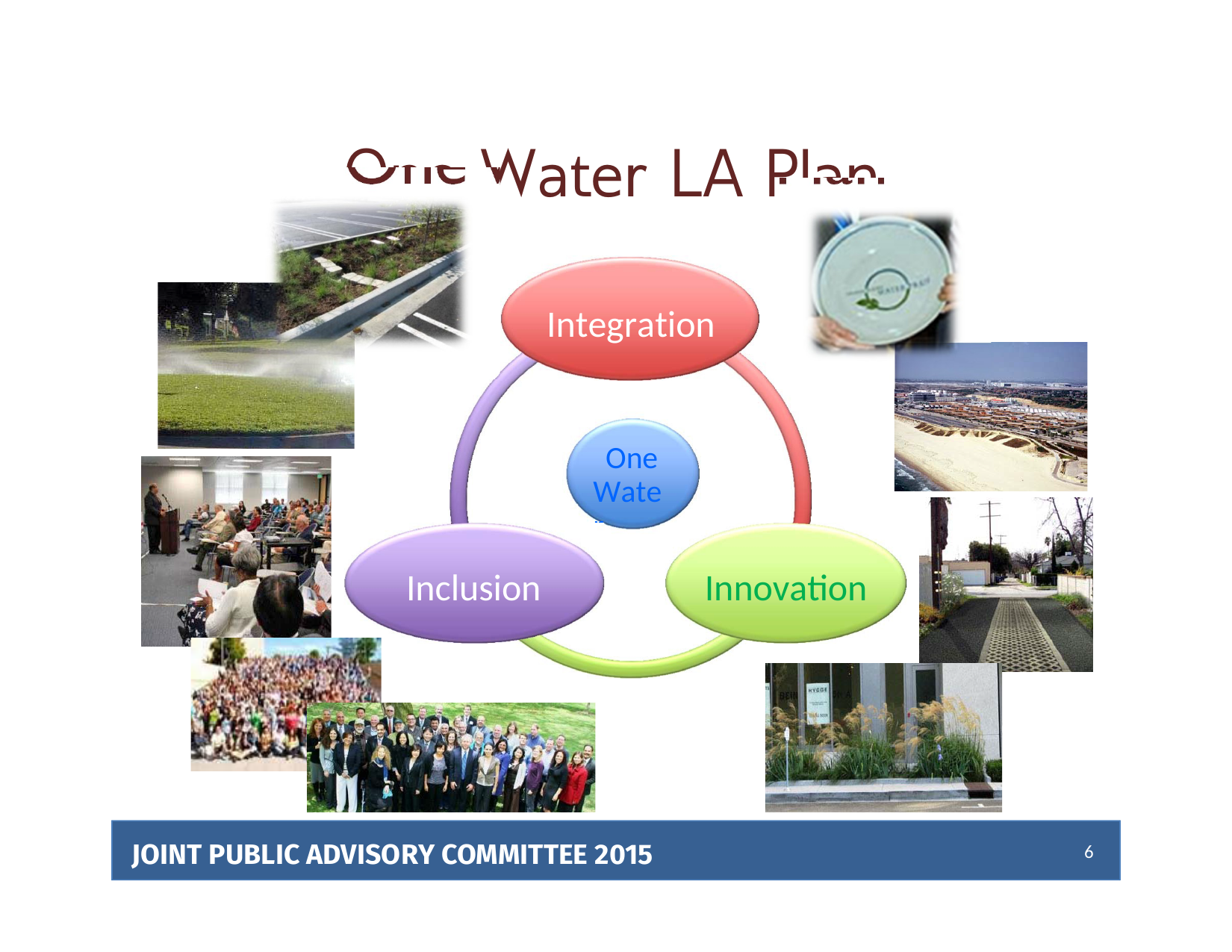

# One Water LA Plan

Integration

One Water

Inclusion
Innovation

JOINT PUBLIC ADVISORY COMMITTEE 2015
6